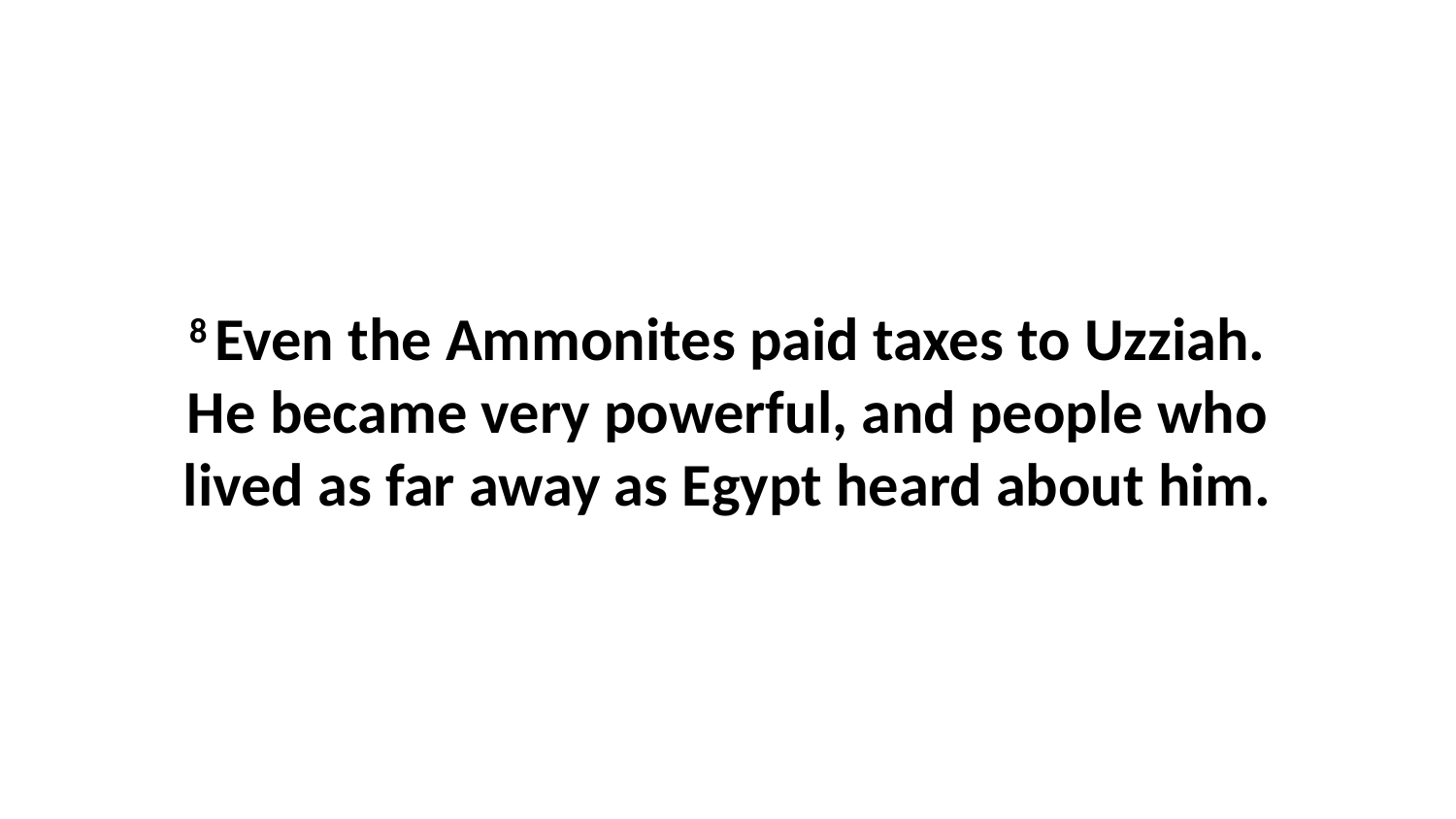

8 Even the Ammonites paid taxes to Uzziah. He became very powerful, and people who lived as far away as Egypt heard about him.